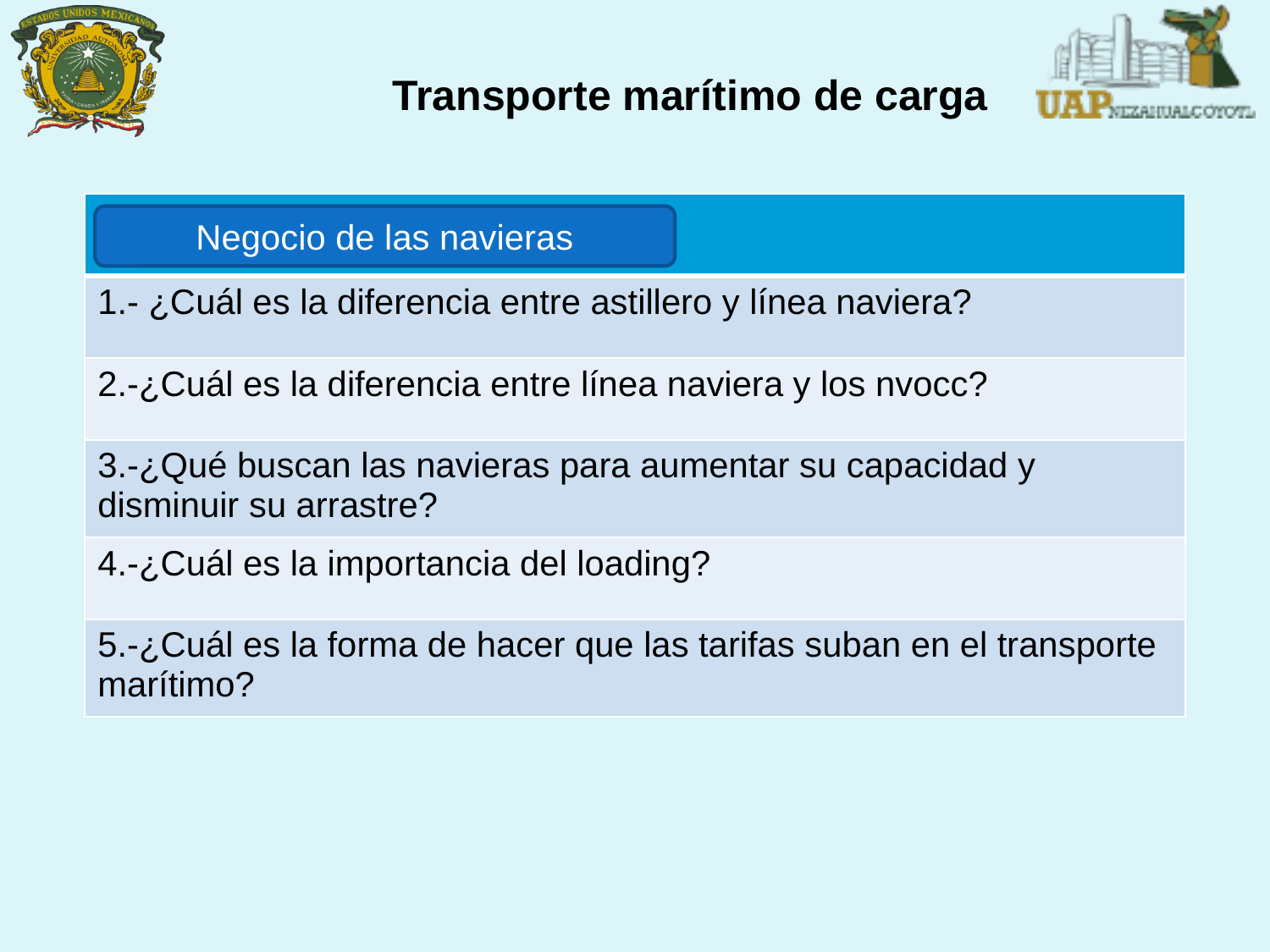

Transporte marítimo de carga
| Negocio de las navieras |
| --- |
| 1.- ¿Cuál es la diferencia entre astillero y línea naviera? |
| 2.-¿Cuál es la diferencia entre línea naviera y los nvocc? |
| 3.-¿Qué buscan las navieras para aumentar su capacidad y disminuir su arrastre? |
| 4.-¿Cuál es la importancia del loading? |
| 5.-¿Cuál es la forma de hacer que las tarifas suban en el transporte marítimo? |
Negocio de las navieras